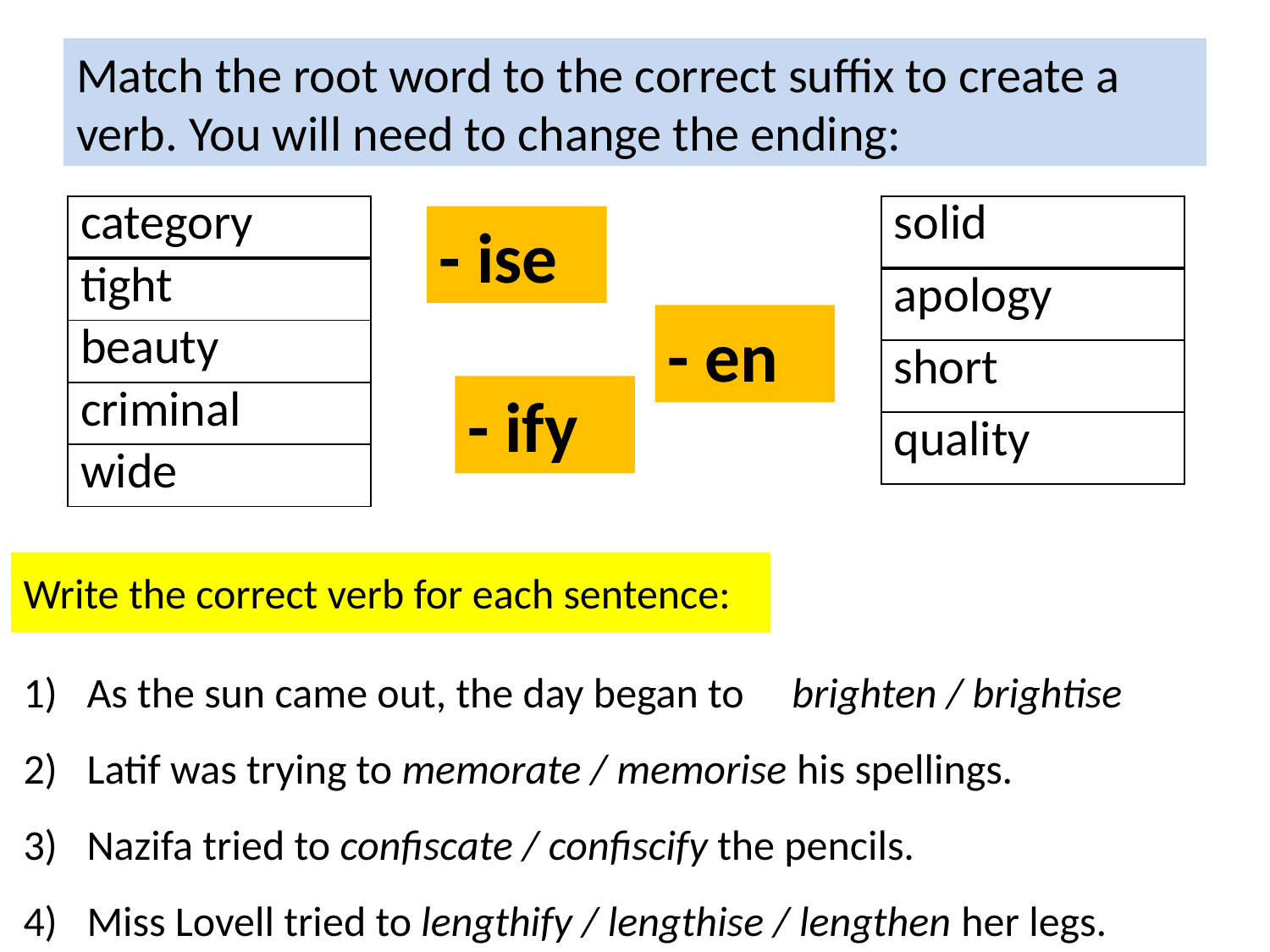

Match the root word to the correct suffix to create a verb. You will need to change the ending:
| category |
| --- |
| tight |
| beauty |
| criminal |
| wide |
| solid |
| --- |
| apology |
| short |
| quality |
- ise
- en
- ify
Write the correct verb for each sentence:
As the sun came out, the day began to     brighten / brightise
Latif was trying to memorate / memorise his spellings.
Nazifa tried to confiscate / confiscify the pencils.
Miss Lovell tried to lengthify / lengthise / lengthen her legs.